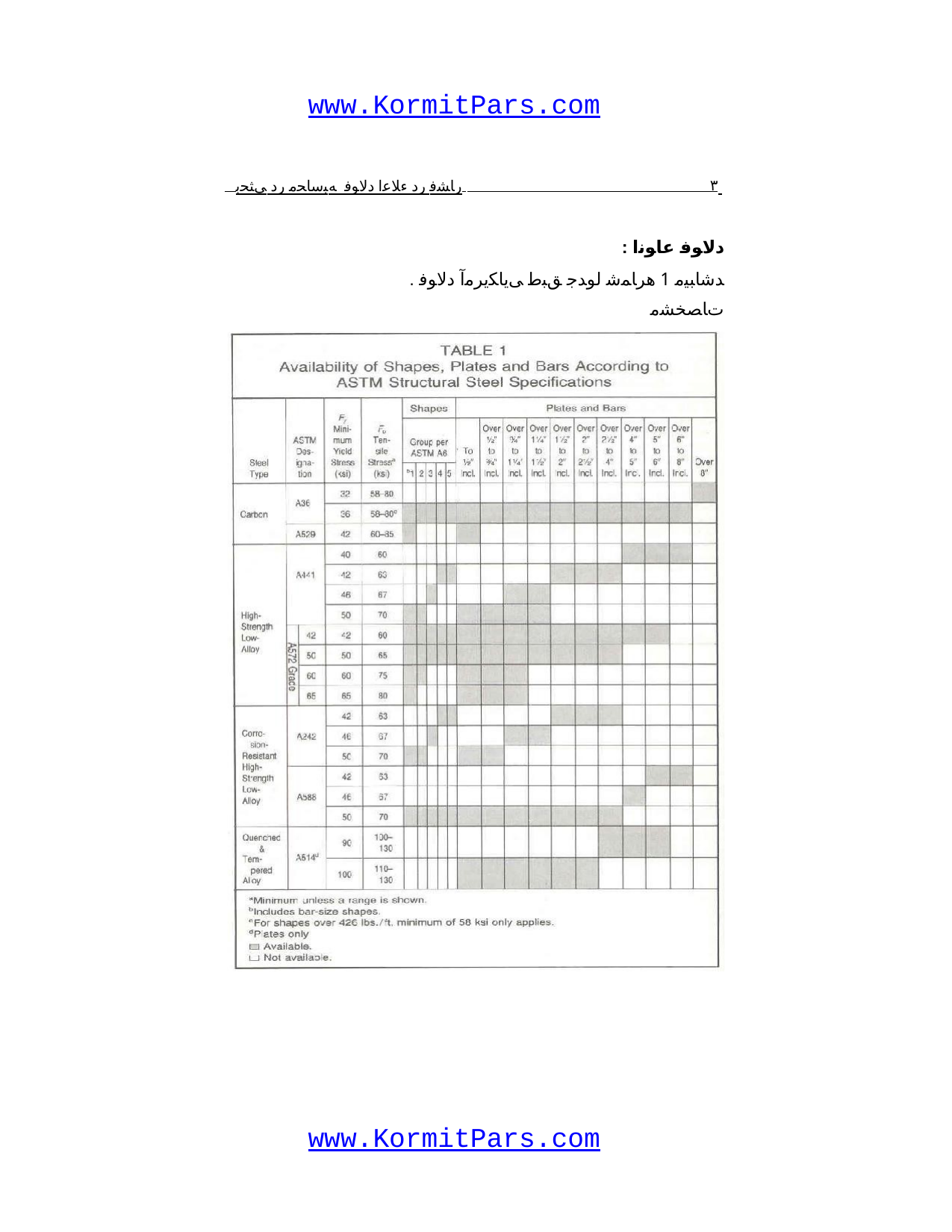

www.KormitPars.com

   ٣                                                                  رﺎﺸﻓ رد ءﻼﻋا دﻻﻮﻓ  ﻪﺒﺳﺎﺤﻣ رد ﯽﺜﺤﺑ
: دﻻﻮﻓ عاﻮﻧا
. ﺪﺷﺎﺒﯿﻣ 1 هرﺎﻤﺷ لوﺪﺟ ﻖﺒﻃ ﯽﯾﺎﮑﯾﺮﻣآ دﻻﻮﻓ تﺎﺼﺨﺸﻣ

www.KormitPars.com